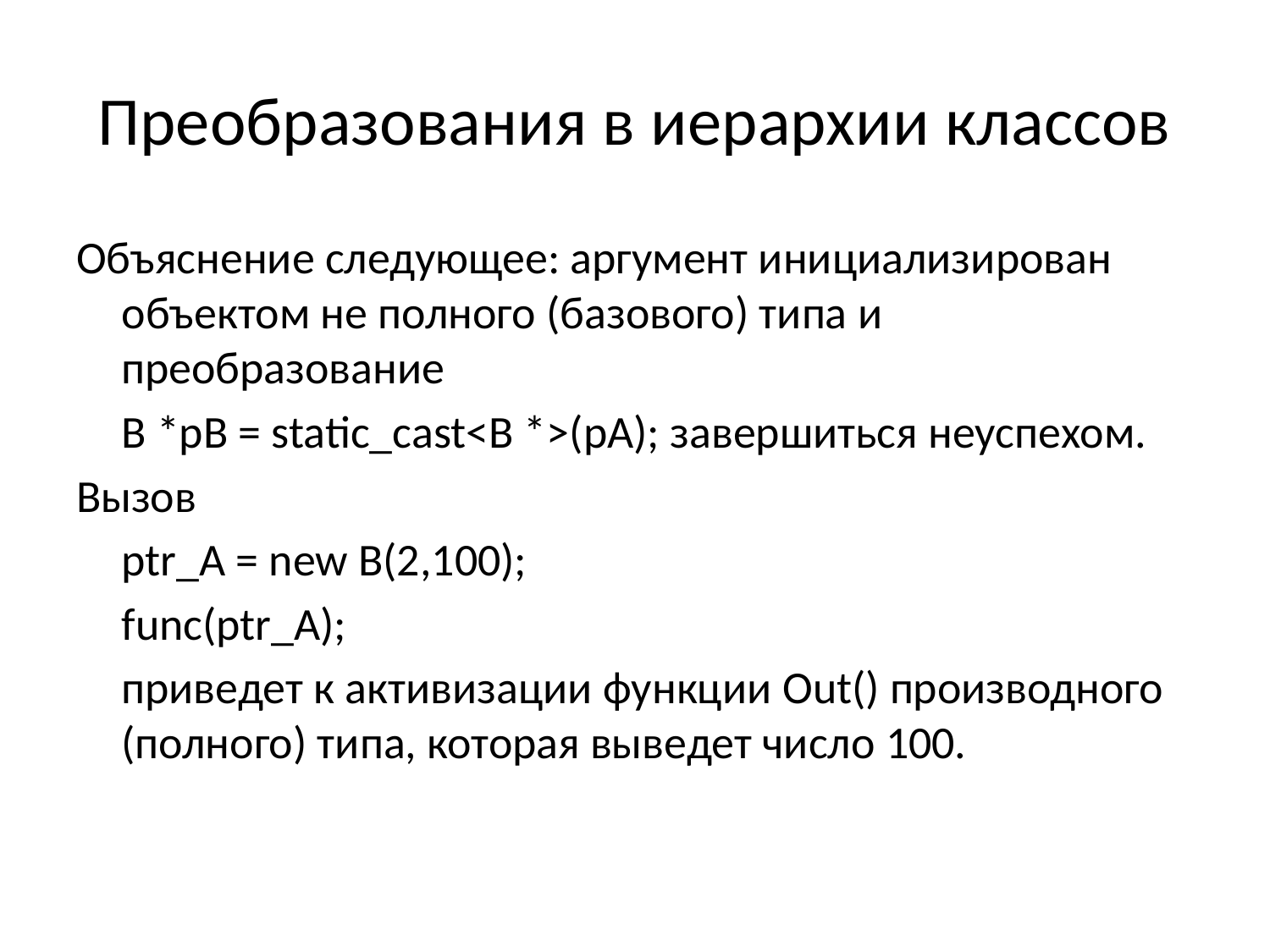

# Преобразования в иерархии классов
Объяснение следующее: аргумент инициализирован объектом не полного (базового) типа и преобразование
	B *pB = static_cast<B *>(pA); завершиться неуспехом.
Вызов
	ptr_A = new B(2,100);
	func(ptr_A);
	приведет к активизации функции Out() производного (полного) типа, которая выведет число 100.